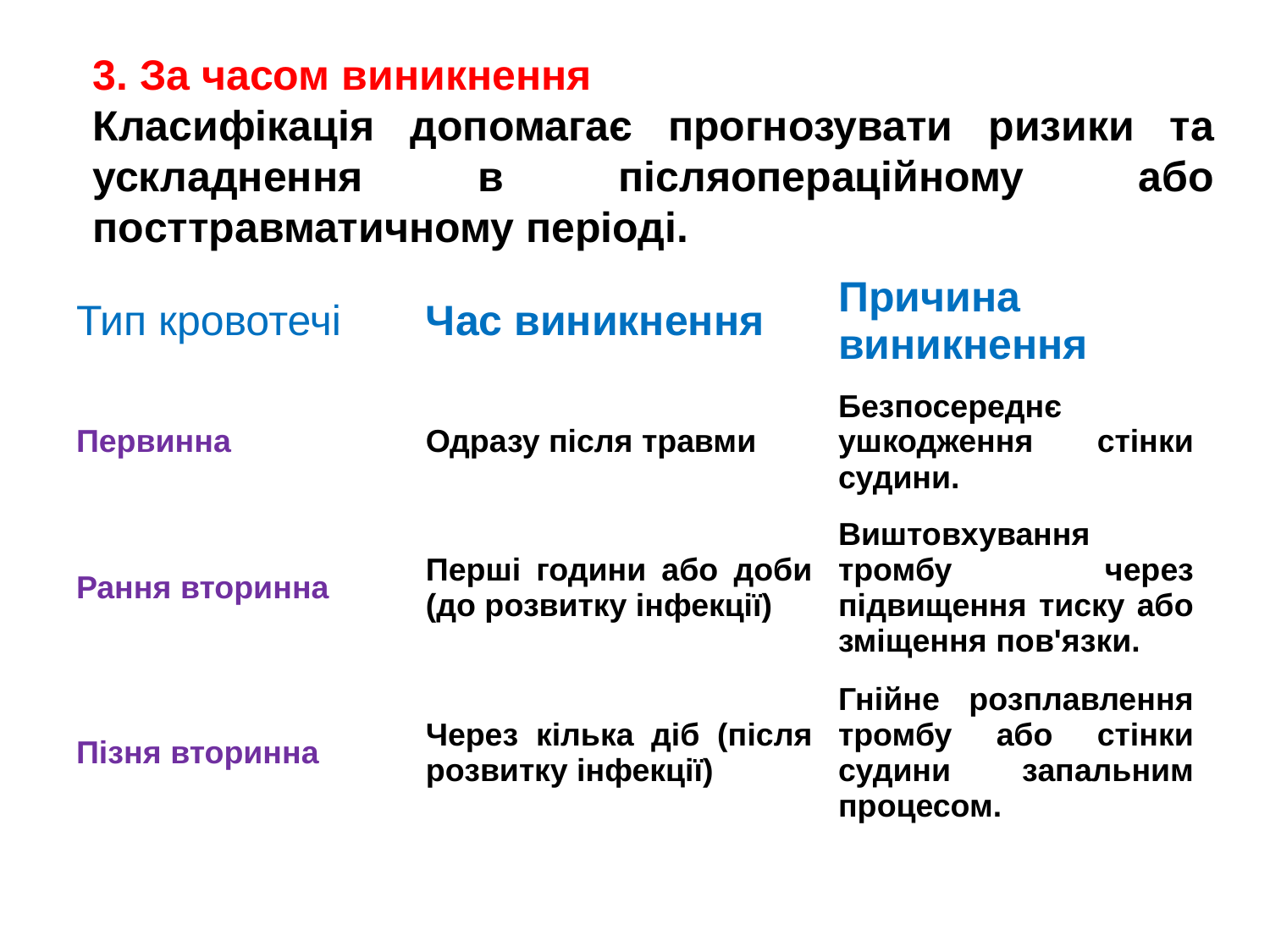

3. За часом виникнення
Класифікація допомагає прогнозувати ризики та ускладнення в післяопераційному або посттравматичному періоді.
| Тип кровотечі | Час виникнення | Причина виникнення |
| --- | --- | --- |
| Первинна | Одразу після травми | Безпосереднє ушкодження стінки судини. |
| Рання вторинна | Перші години або доби (до розвитку інфекції) | Виштовхування тромбу через підвищення тиску або зміщення пов'язки. |
| Пізня вторинна | Через кілька діб (після розвитку інфекції) | Гнійне розплавлення тромбу або стінки судини запальним процесом. |